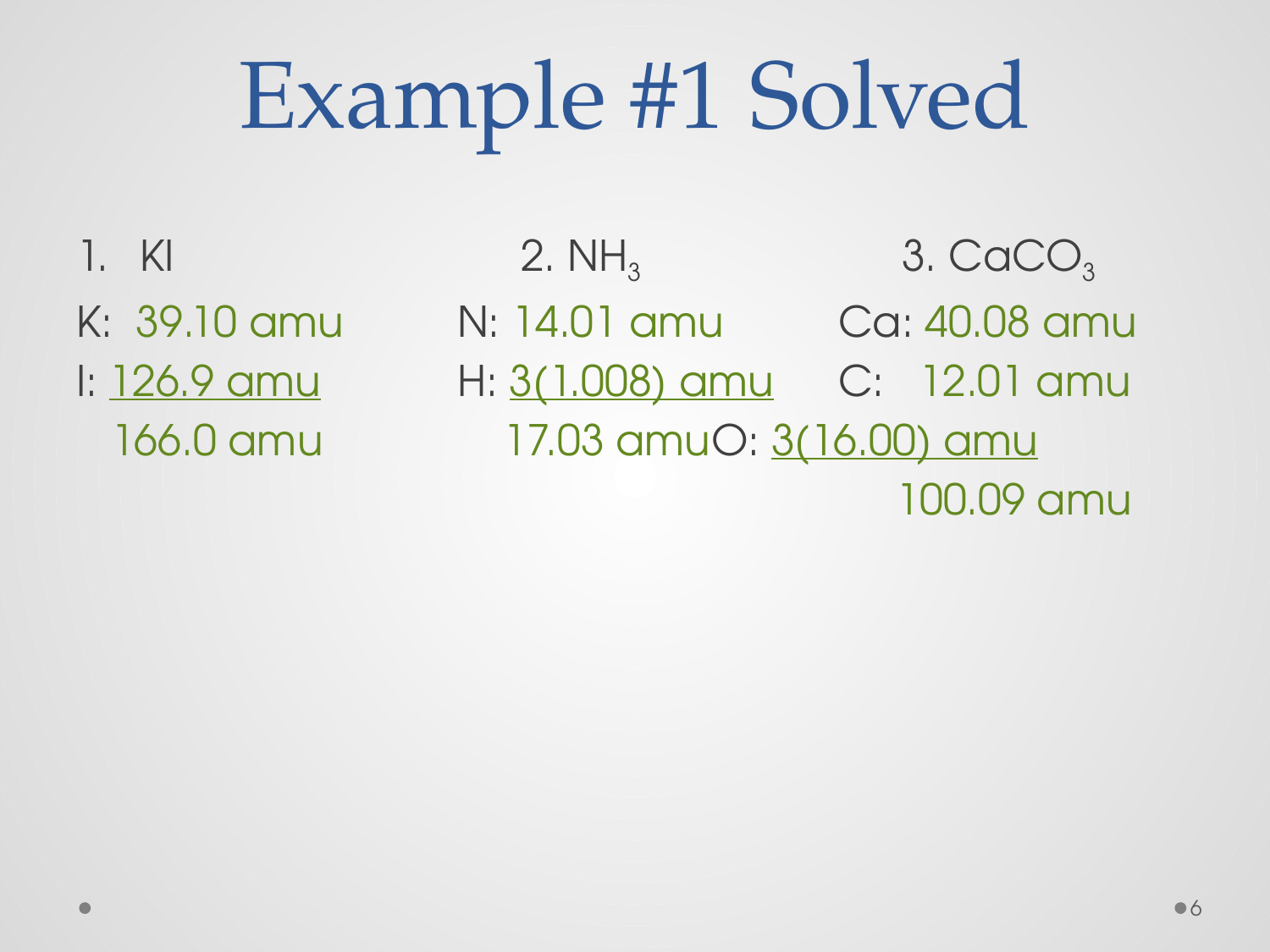

# Example #1 Solved
KI			2. NH3			3. CaCO3
K:  39.10 amu	N: 14.01 amu	Ca: 40.08 amu
I: 126.9 amu		H: 3(1.008) amu	C:   12.01 amu
   166.0 amu		    17.03 amu	O: 3(16.00) amu
						     100.09 amu
6